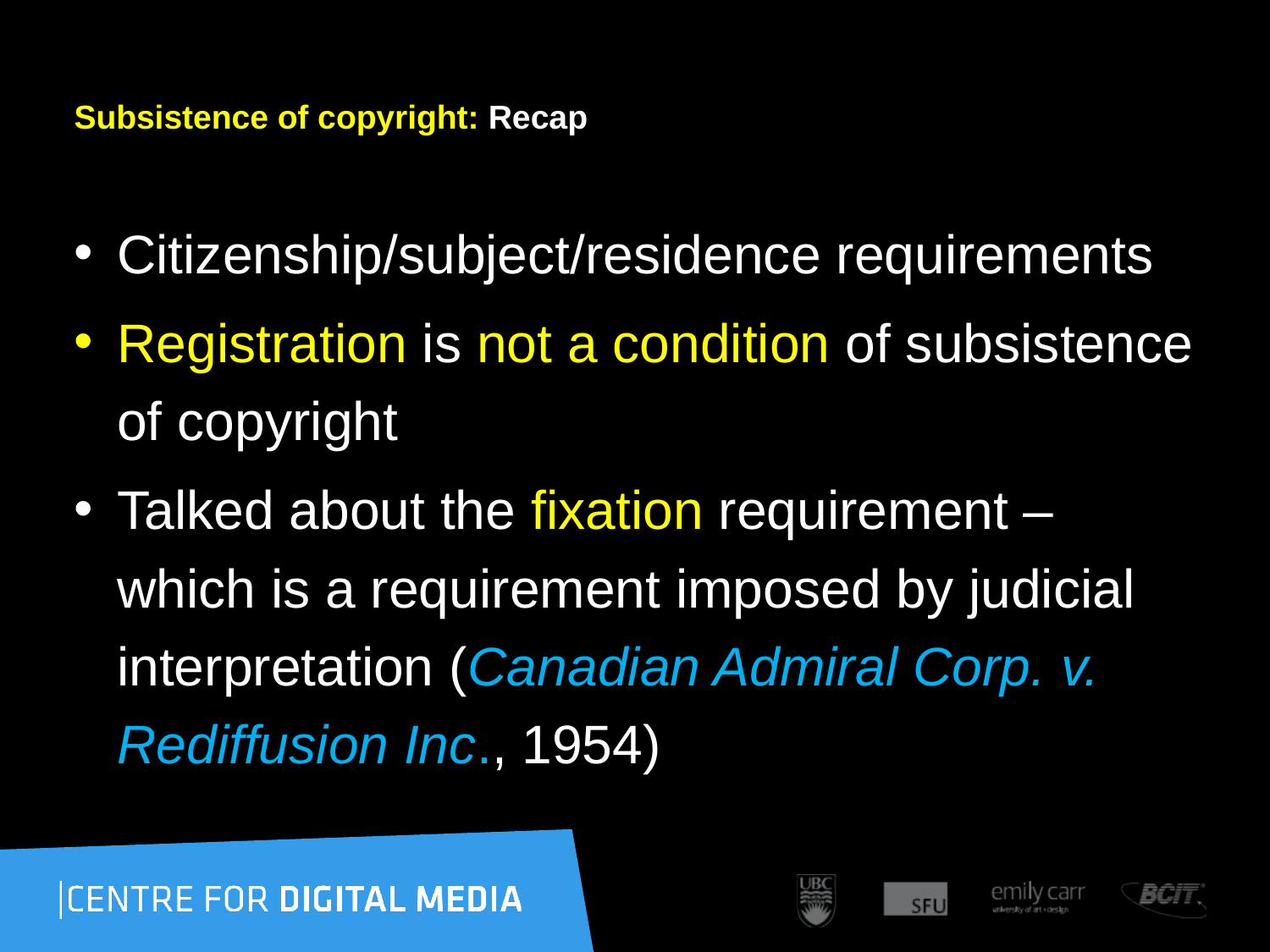

# Subsistence of copyright: Recap
Citizenship/subject/residence requirements
Registration is not a condition of subsistence of copyright
Talked about the fixation requirement – which is a requirement imposed by judicial interpretation (Canadian Admiral Corp. v. Rediffusion Inc., 1954)